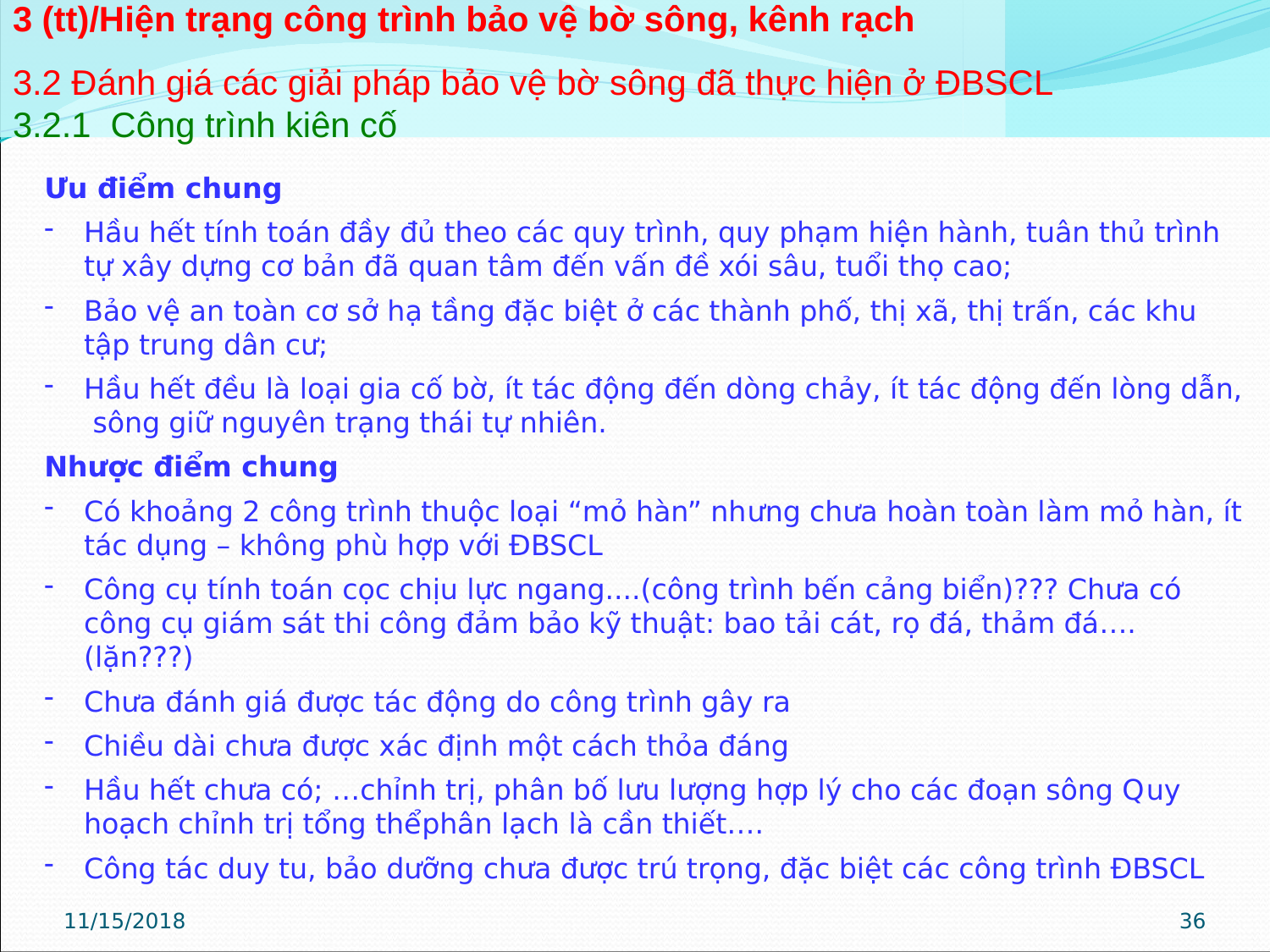

| 3 (tt)/Hiện trạng công trình bảo vệ bờ sông, kênh rạch |  |  |
| --- | --- | --- |
|  |  |  |
3.2 Đánh giá các giải pháp bảo vệ bờ sông đã thực hiện ở ĐBSCL
3.2.1  Công trình kiên cố
Ưu điểm chung
Hầu hết tính toán đầy đủ theo các quy trình, quy phạm hiện hành, tuân thủ trình tự xây dựng cơ bản đã quan tâm đến vấn đề xói sâu, tuổi thọ cao;
Bảo vệ an toàn cơ sở hạ tầng đặc biệt ở các thành phố, thị xã, thị trấn, các khu tập trung dân cư;
Hầu hết đều là loại gia cố bờ, ít tác động đến dòng chảy, ít tác động đến lòng dẫn,  sông giữ nguyên trạng thái tự nhiên.
Nhược điểm chung
Có khoảng 2 công trình thuộc loại “mỏ hàn” nhưng chưa hoàn toàn làm mỏ hàn, ít tác dụng – không phù hợp với ĐBSCL
Công cụ tính toán cọc chịu lực ngang....(công trình bến cảng biển)??? Chưa có công cụ giám sát thi công đảm bảo kỹ thuật: bao tải cát, rọ đá, thảm đá….(lặn???)
Chưa đánh giá được tác động do công trình gây ra
Chiều dài chưa được xác định một cách thỏa đáng
Hầu hết chưa có; …chỉnh trị, phân bố lưu lượng hợp lý cho các đoạn sông Quy hoạch chỉnh trị tổng thểphân lạch là cần thiết….
Công tác duy tu, bảo dưỡng chưa được trú trọng, đặc biệt các công trình ĐBSCL
11/15/2018
36